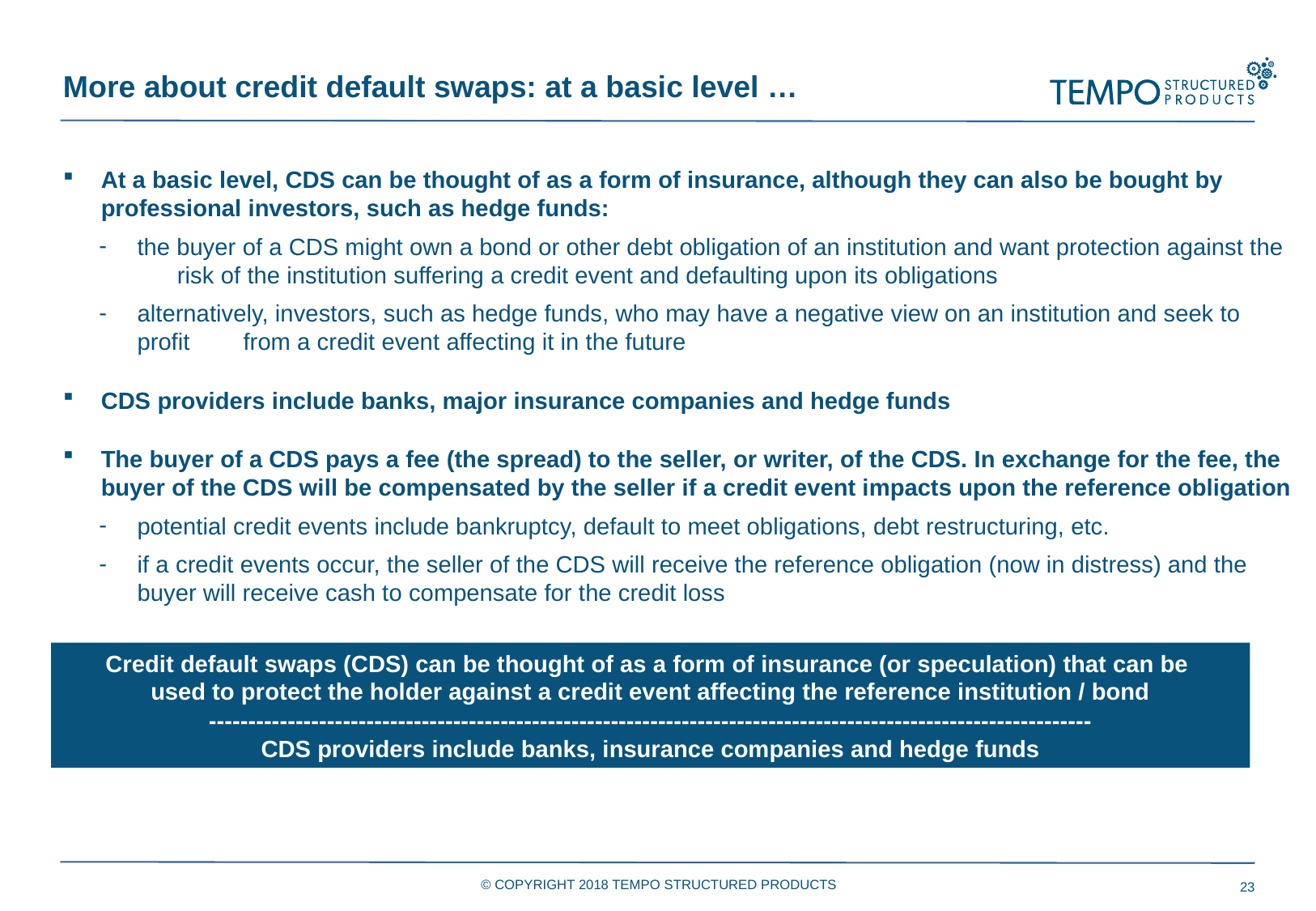

More about credit default swaps: at a basic level …
At a basic level, CDS can be thought of as a form of insurance, although they can also be bought by professional investors, such as hedge funds:
the buyer of a CDS might own a bond or other debt obligation of an institution and want protection against the        risk of the institution suffering a credit event and defaulting upon its obligations
alternatively, investors, such as hedge funds, who may have a negative view on an institution and seek to profit        from a credit event affecting it in the future
CDS providers include banks, major insurance companies and hedge funds
The buyer of a CDS pays a fee (the spread) to the seller, or writer, of the CDS. In exchange for the fee, the buyer of the CDS will be compensated by the seller if a credit event impacts upon the reference obligation
potential credit events include bankruptcy, default to meet obligations, debt restructuring, etc.
if a credit events occur, the seller of the CDS will receive the reference obligation (now in distress) and the buyer will receive cash to compensate for the credit loss
Credit default swaps (CDS) can be thought of as a form of insurance (or speculation) that can be
used to protect the holder against a credit event affecting the reference institution / bond
----------------------------------------------------------------------------------------------------------------
CDS providers include banks, insurance companies and hedge funds
© COPYRIGHT 2018 TEMPO STRUCTURED PRODUCTS
23